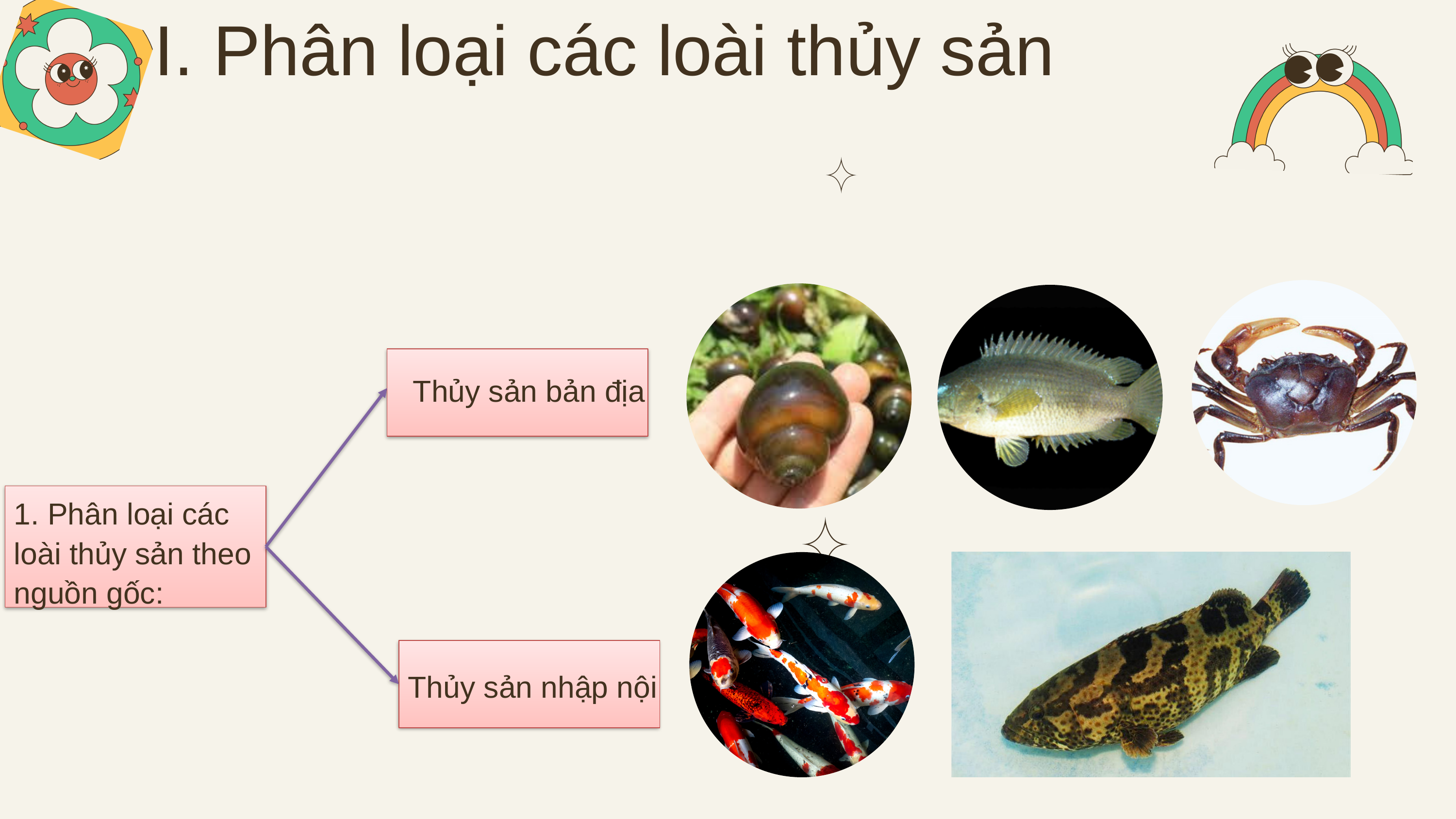

I. Phân loại các loài thủy sản

Thủy sản bản địa

1. Phân loại các loài thủy sản theo nguồn gốc:

Thủy sản nhập nội